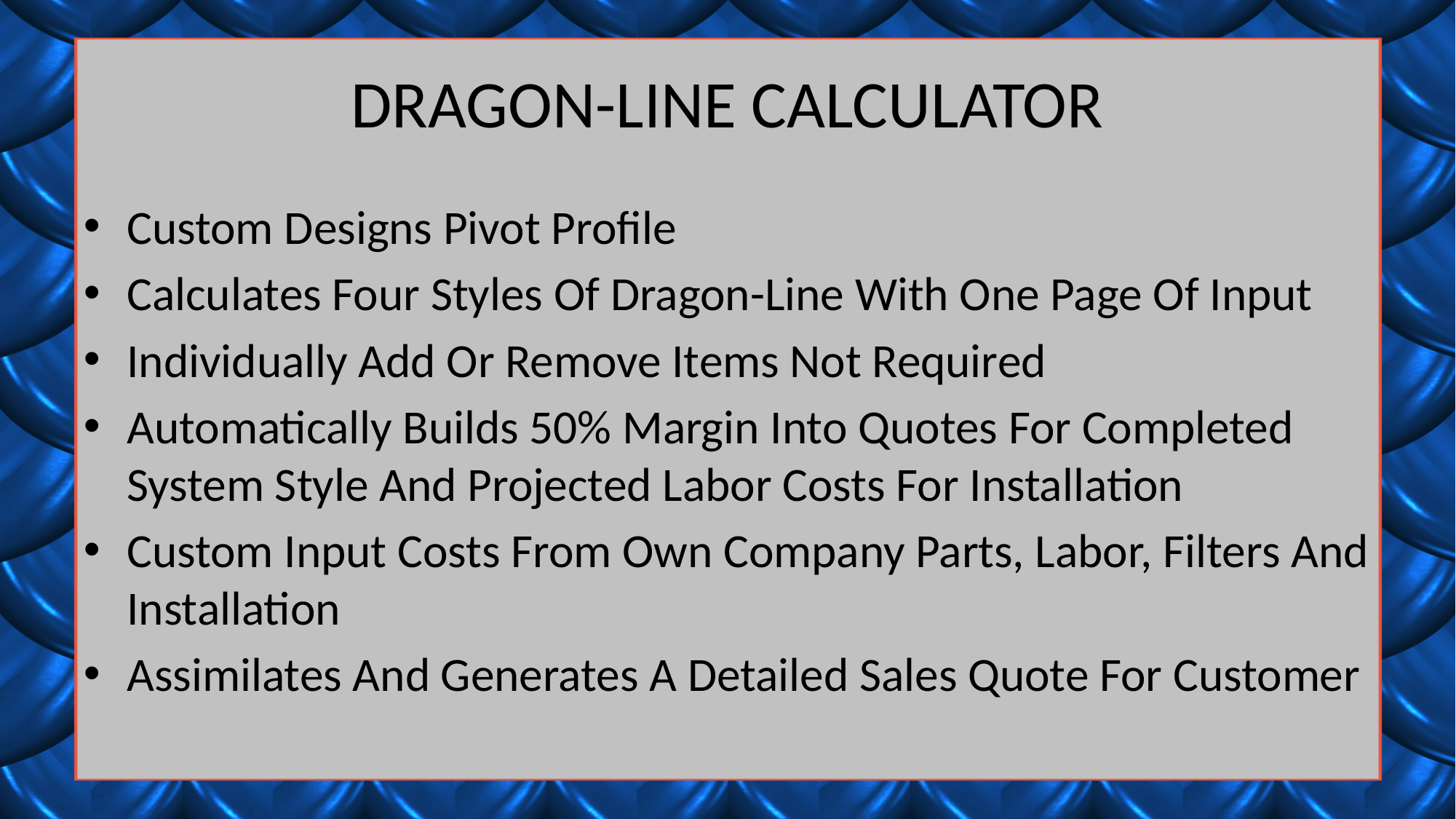

# DRAGON-LINE CALCULATOR
Custom Designs Pivot Profile
Calculates Four Styles Of Dragon-Line With One Page Of Input
Individually Add Or Remove Items Not Required
Automatically Builds 50% Margin Into Quotes For Completed System Style And Projected Labor Costs For Installation
Custom Input Costs From Own Company Parts, Labor, Filters And Installation
Assimilates And Generates A Detailed Sales Quote For Customer